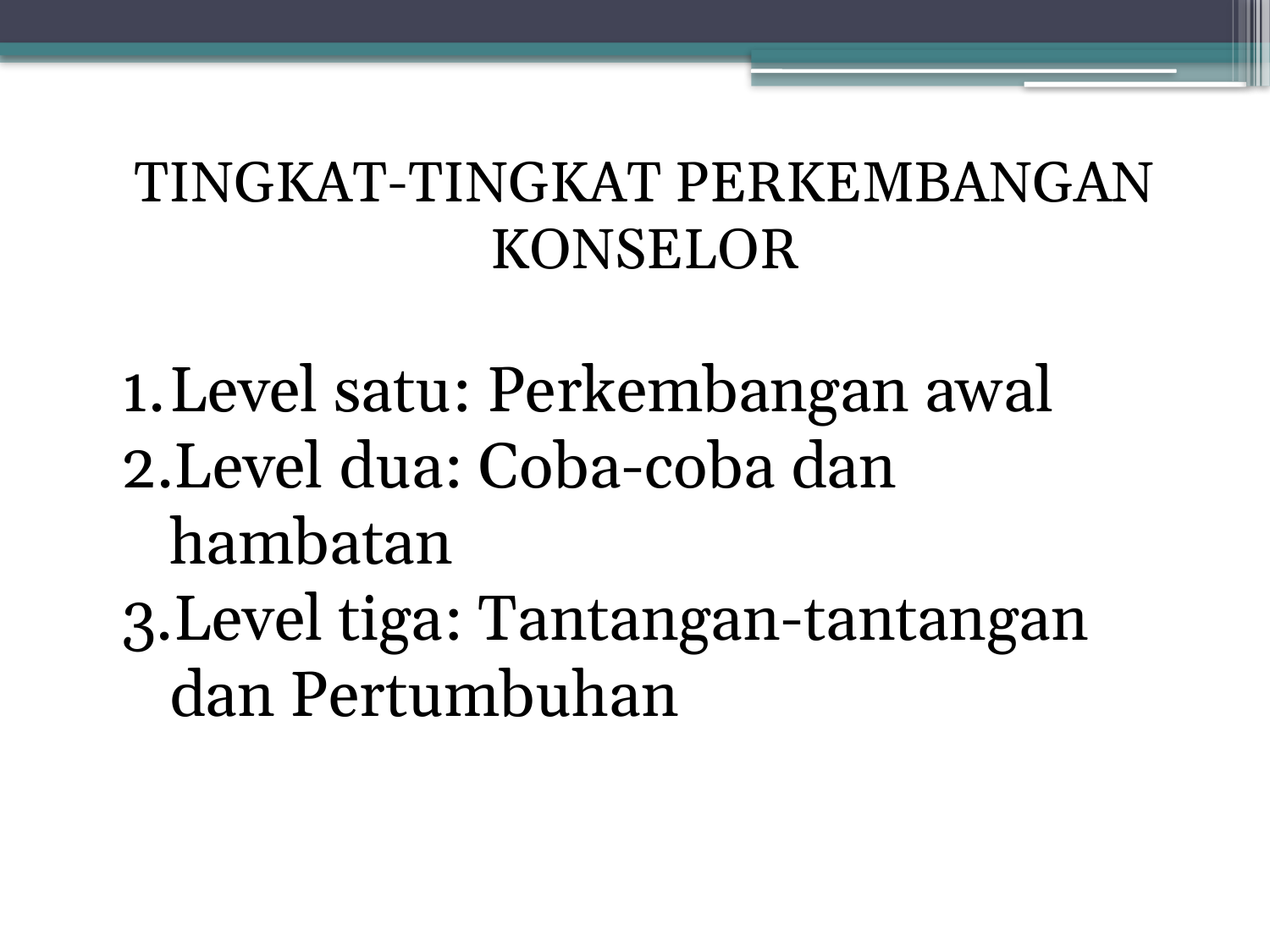

TINGKAT-TINGKAT PERKEMBANGAN KONSELOR
Level satu: Perkembangan awal
Level dua: Coba-coba dan hambatan
Level tiga: Tantangan-tantangan dan Pertumbuhan